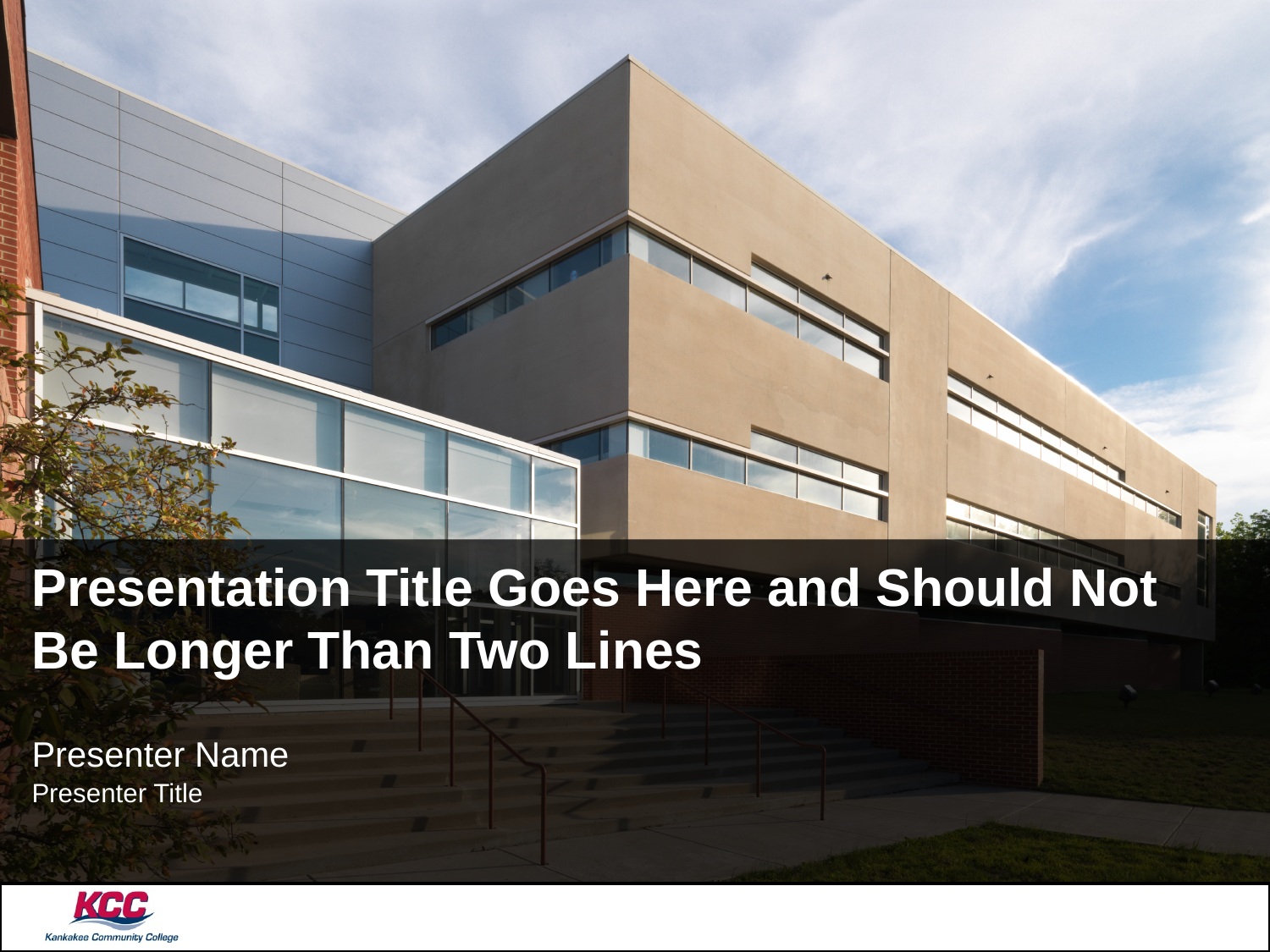

# Presentation Title Goes Here and Should Not Be Longer Than Two Lines
Presenter Name
Presenter Title